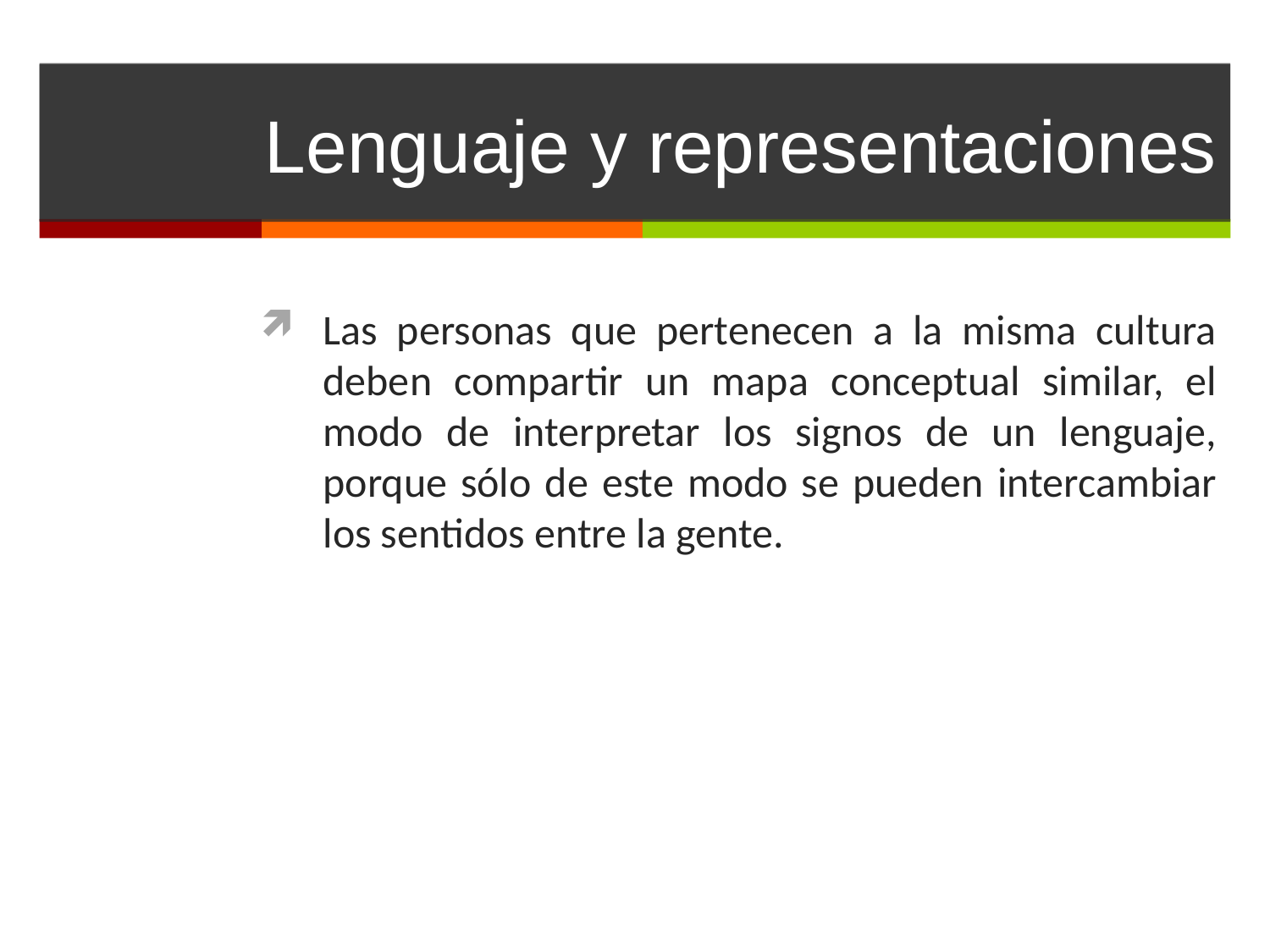

# Lenguaje y representaciones
Las personas que pertenecen a la misma cultura deben compartir un mapa conceptual similar, el modo de interpretar los signos de un lenguaje, porque sólo de este modo se pueden intercambiar los sentidos entre la gente.